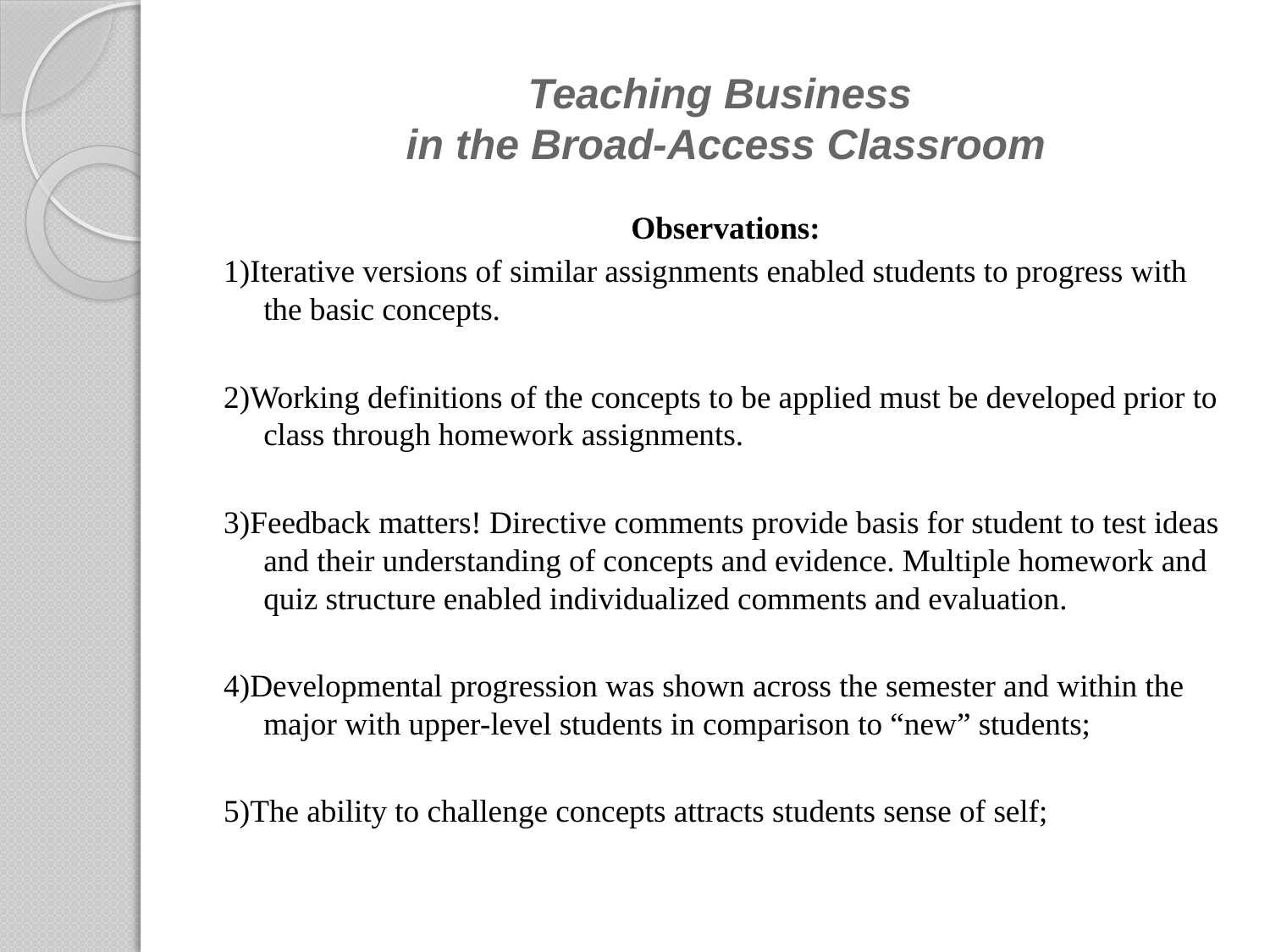

# Teaching Business in the Broad-Access Classroom
Observations:
1)Iterative versions of similar assignments enabled students to progress with the basic concepts.

2)Working definitions of the concepts to be applied must be developed prior to class through homework assignments.

3)Feedback matters! Directive comments provide basis for student to test ideas and their understanding of concepts and evidence. Multiple homework and quiz structure enabled individualized comments and evaluation.

4)Developmental progression was shown across the semester and within the major with upper-level students in comparison to “new” students;

5)The ability to challenge concepts attracts students sense of self;